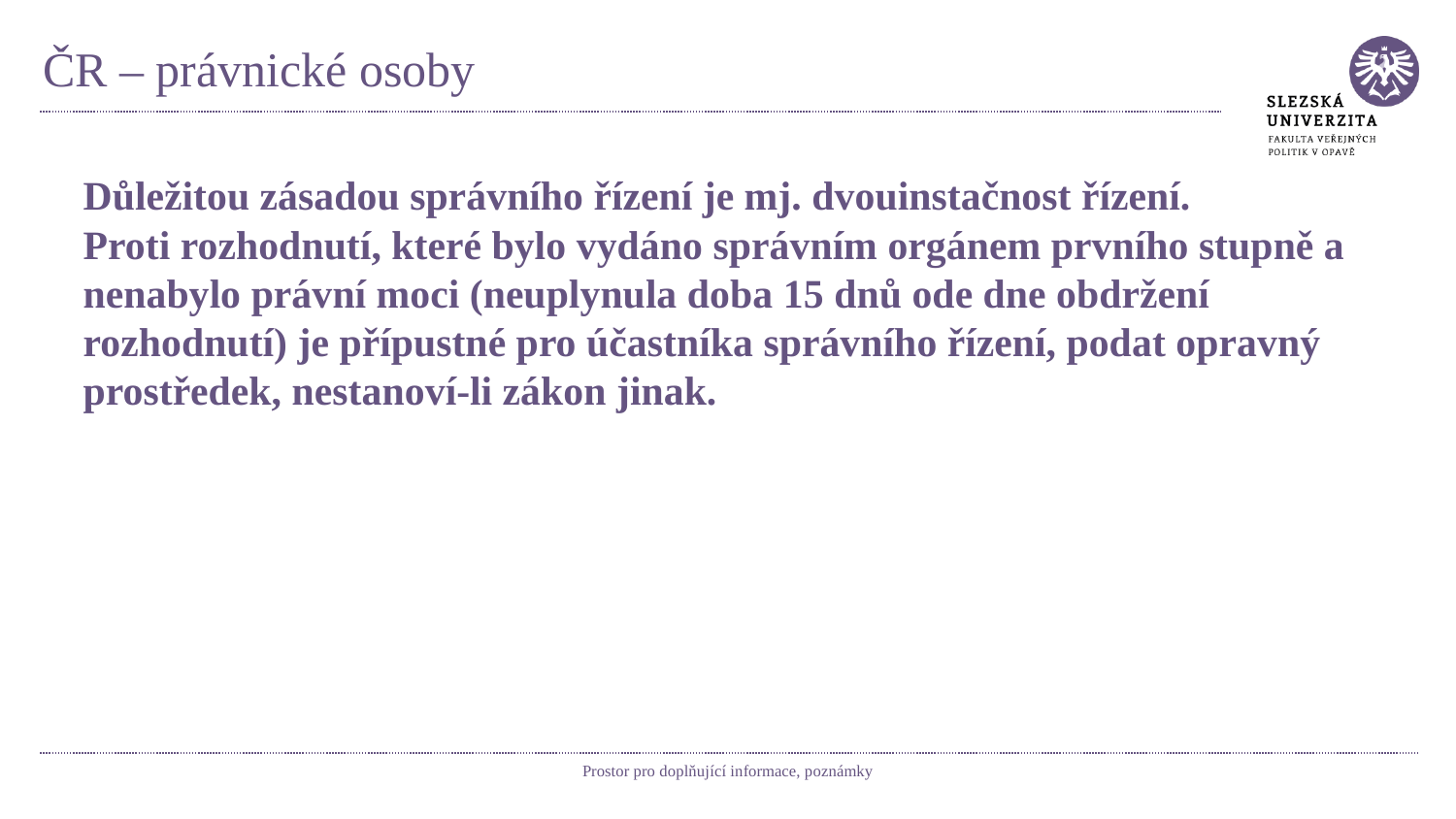

# ČR – právnické osoby
Důležitou zásadou správního řízení je mj. dvouinstačnost řízení.
Proti rozhodnutí, které bylo vydáno správním orgánem prvního stupně a nenabylo právní moci (neuplynula doba 15 dnů ode dne obdržení rozhodnutí) je přípustné pro účastníka správního řízení, podat opravný prostředek, nestanoví-li zákon jinak.
Prostor pro doplňující informace, poznámky